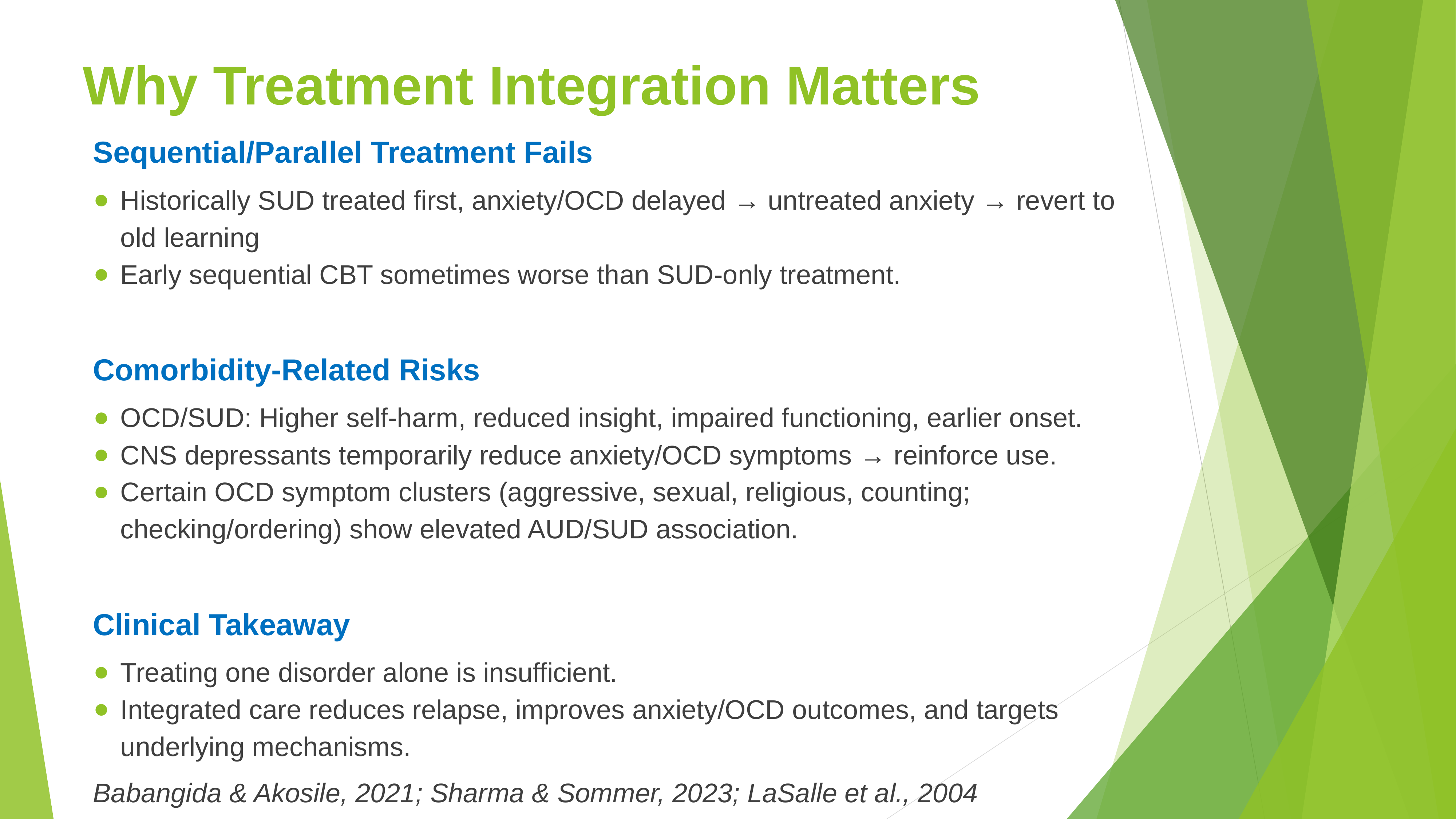

# Why Treatment Integration Matters
Sequential/Parallel Treatment Fails
Historically SUD treated first, anxiety/OCD delayed → untreated anxiety → revert to old learning
Early sequential CBT sometimes worse than SUD-only treatment.

Comorbidity-Related Risks
OCD/SUD: Higher self-harm, reduced insight, impaired functioning, earlier onset.
CNS depressants temporarily reduce anxiety/OCD symptoms → reinforce use.
Certain OCD symptom clusters (aggressive, sexual, religious, counting; checking/ordering) show elevated AUD/SUD association.

Clinical Takeaway
Treating one disorder alone is insufficient.
Integrated care reduces relapse, improves anxiety/OCD outcomes, and targets underlying mechanisms.
Babangida & Akosile, 2021; Sharma & Sommer, 2023; LaSalle et al., 2004